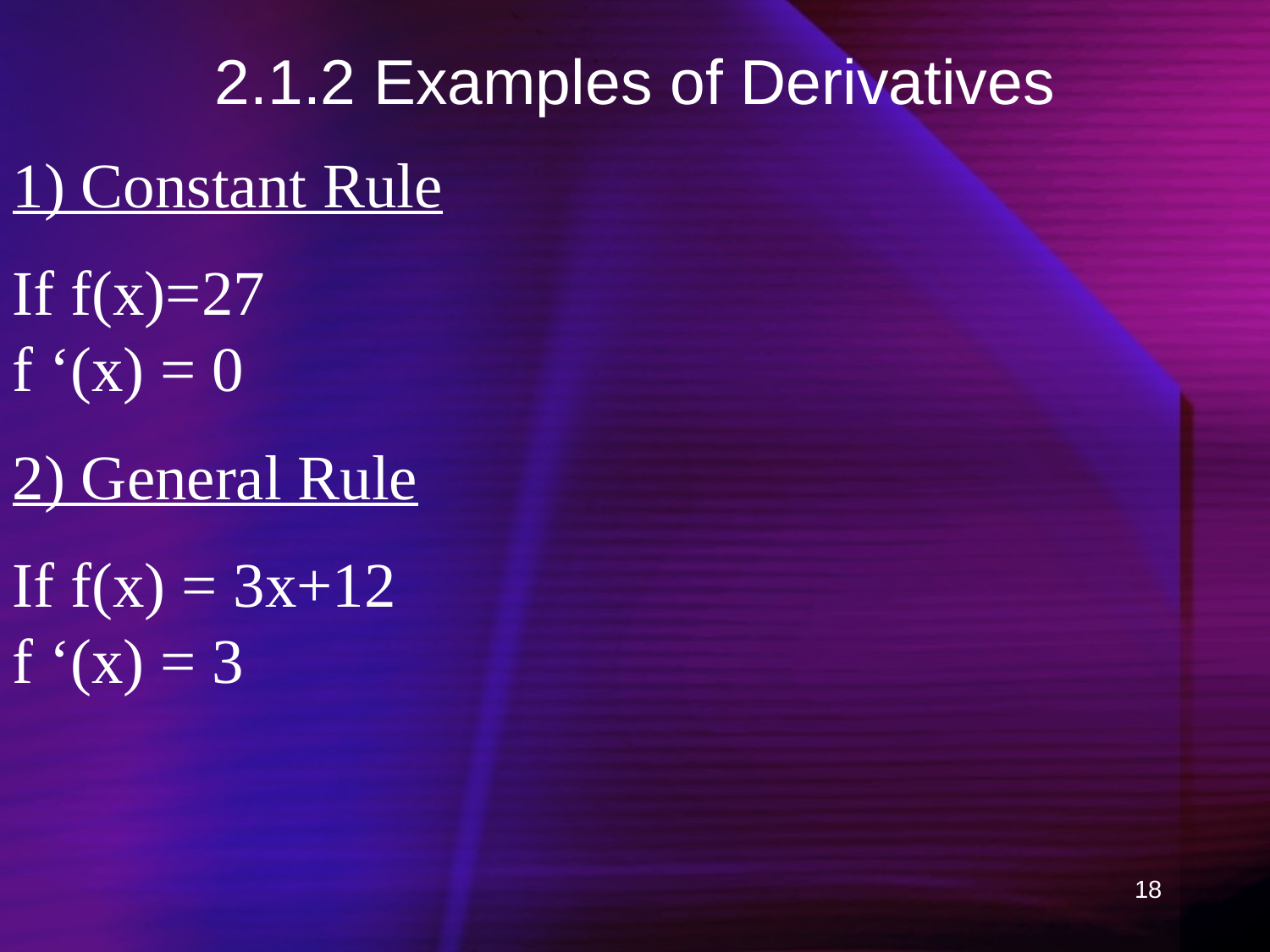

# 2.1.2 Examples of Derivatives
1) Constant Rule
If f(x)=27
f ‘(x) = 0
2) General Rule
If f(x) = 3x+12
f ‘(x) = 3
18